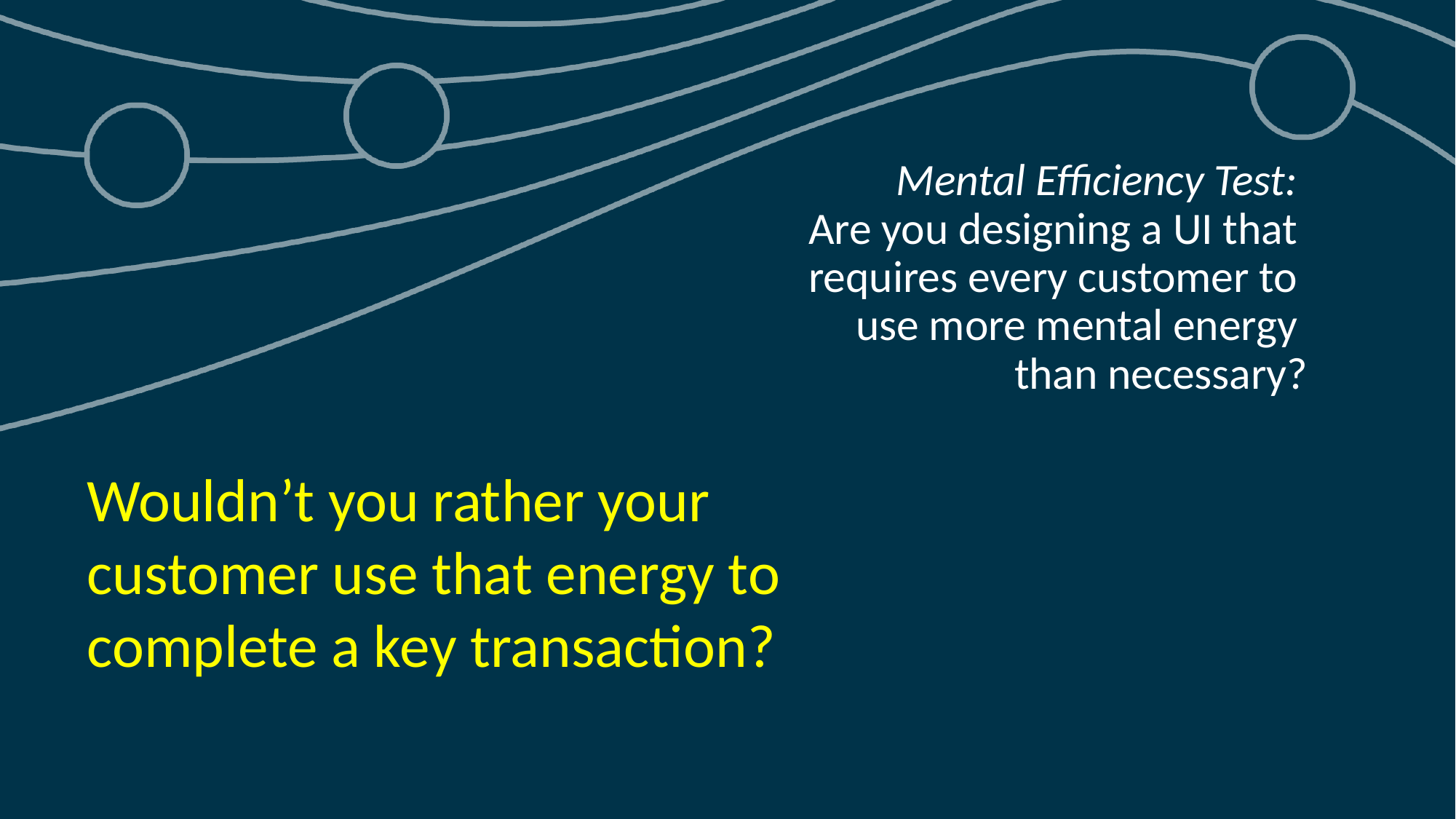

# Mental Efficiency Test: Are you designing a UI that requires every customer to use more mental energy than necessary?
Wouldn’t you rather your customer use that energy to complete a key transaction?